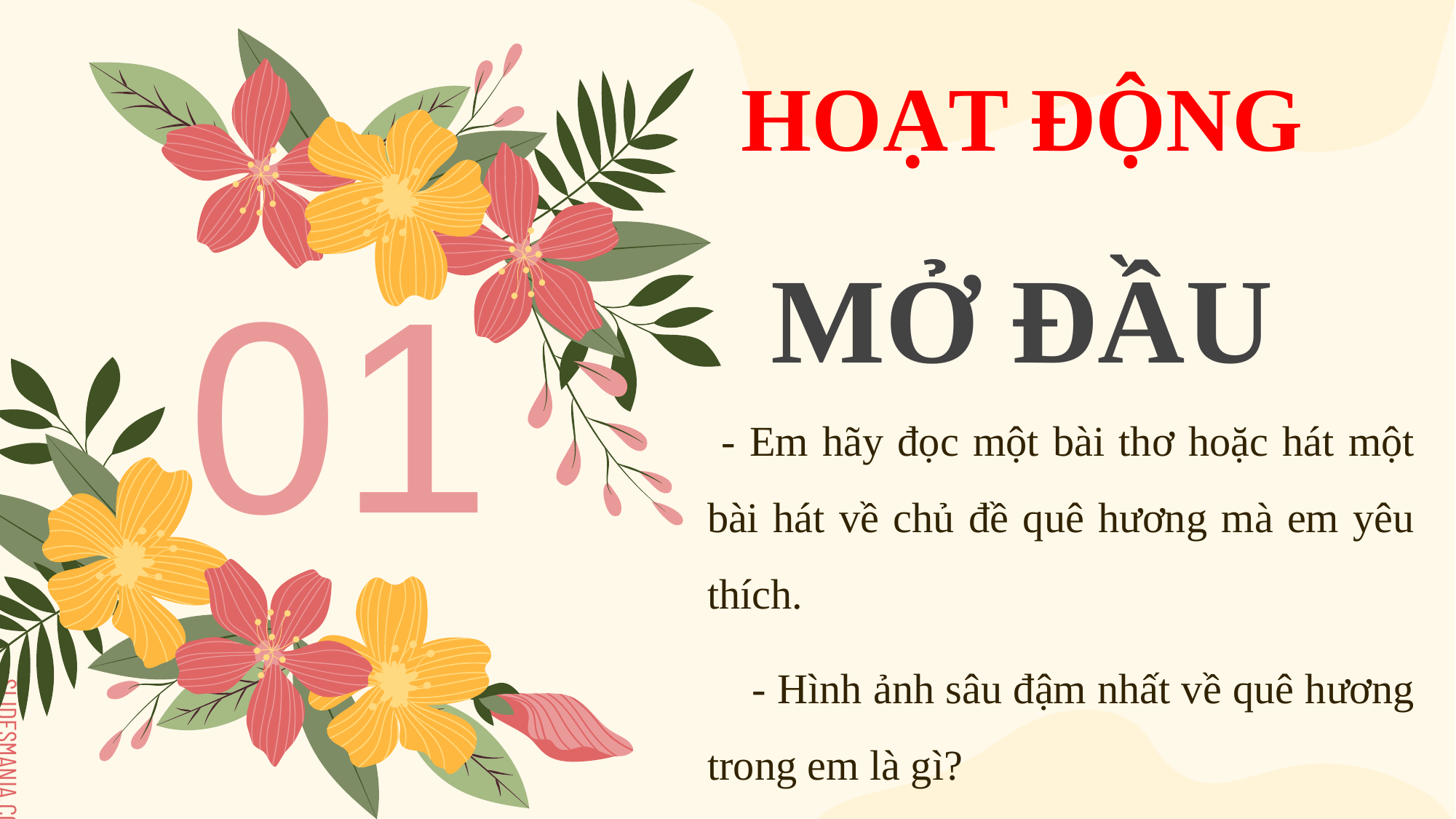

HOẠT ĐỘNG MỞ ĐẦU
01
 - Em hãy đọc một bài thơ hoặc hát một bài hát về chủ đề quê hương mà em yêu thích.
    - Hình ảnh sâu đậm nhất về quê hương trong em là gì?